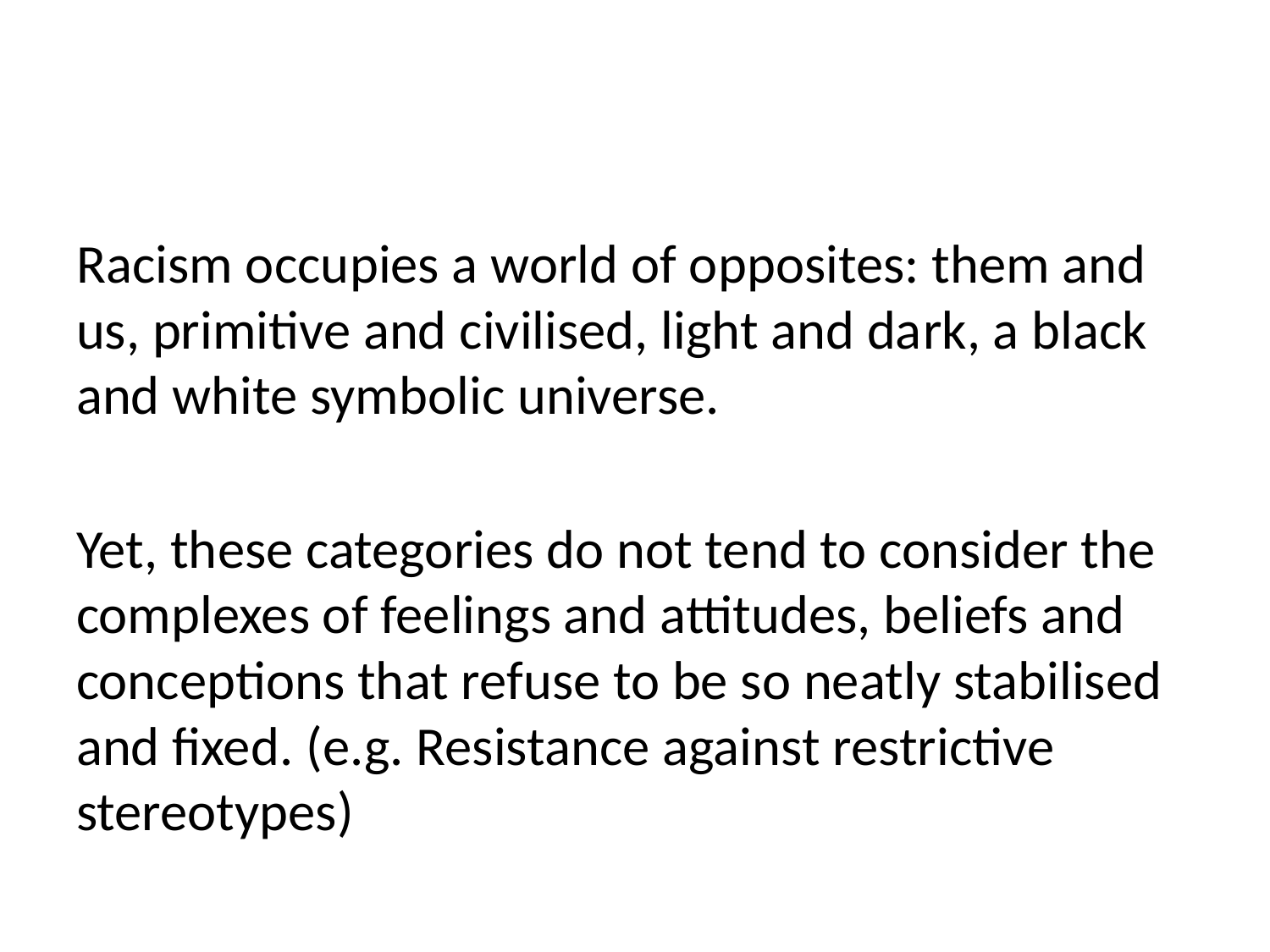

Racism occupies a world of opposites: them and us, primitive and civilised, light and dark, a black and white symbolic universe.

Yet, these categories do not tend to consider the complexes of feelings and attitudes, beliefs and conceptions that refuse to be so neatly stabilised and fixed. (e.g. Resistance against restrictive stereotypes)